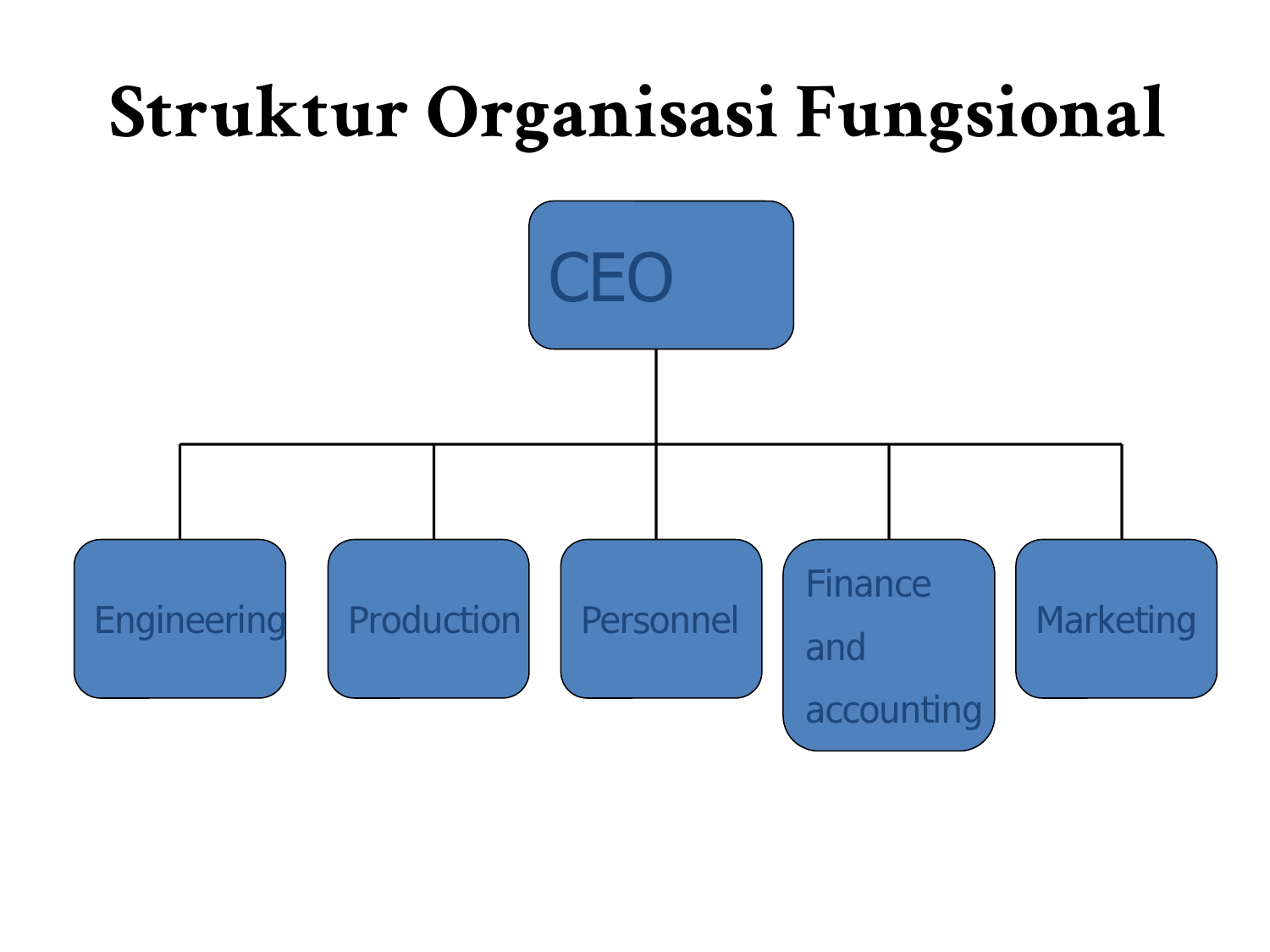

# Struktur Organisasi Fungsional
CEO

Engineering
Production
Personnel
Finance
and
accounting
Marketing